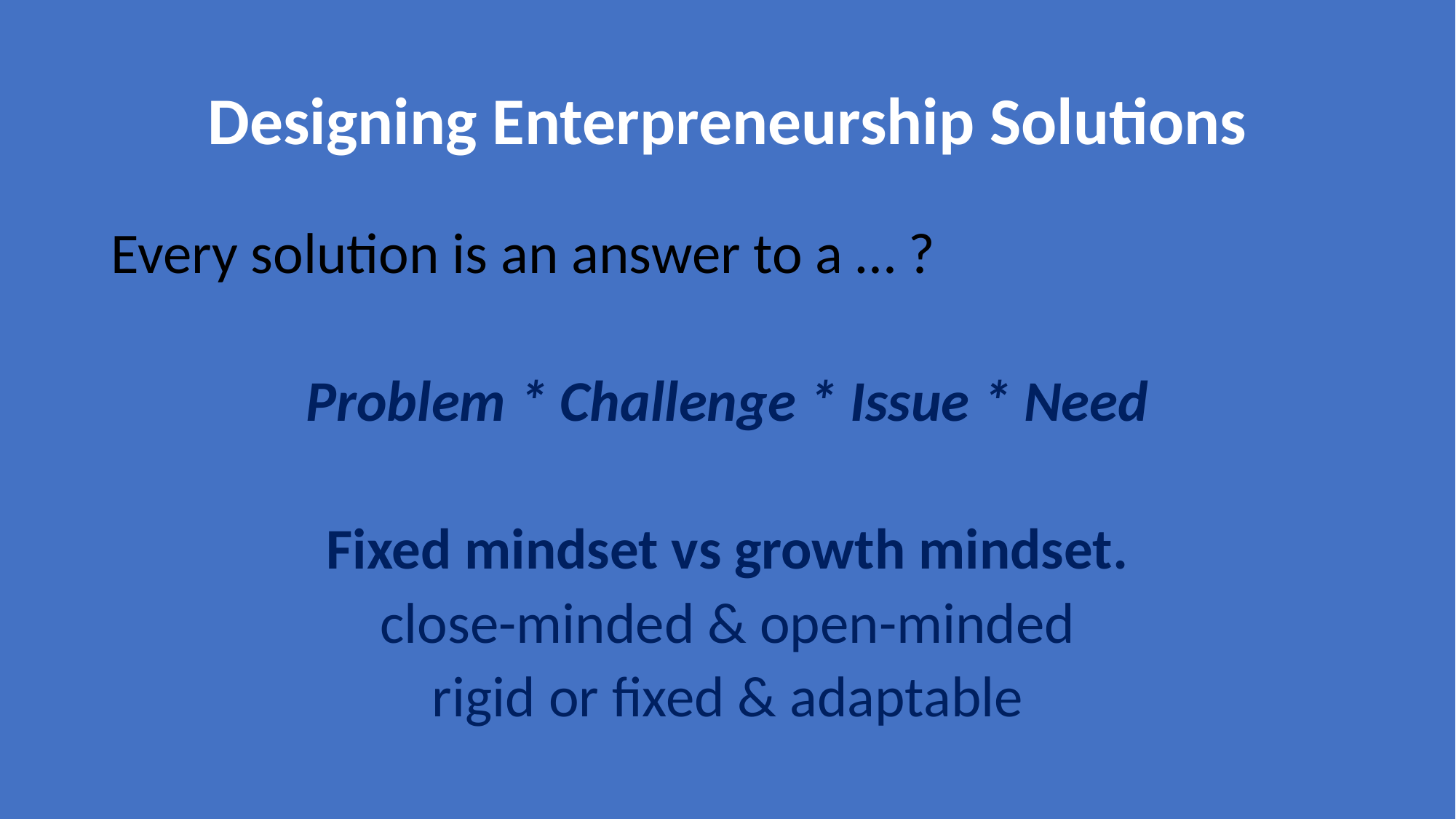

# Designing Enterpreneurship Solutions
Every solution is an answer to a … ?

Problem * Challenge * Issue * Need

Fixed mindset vs growth mindset.
close-minded & open-minded
rigid or fixed & adaptable